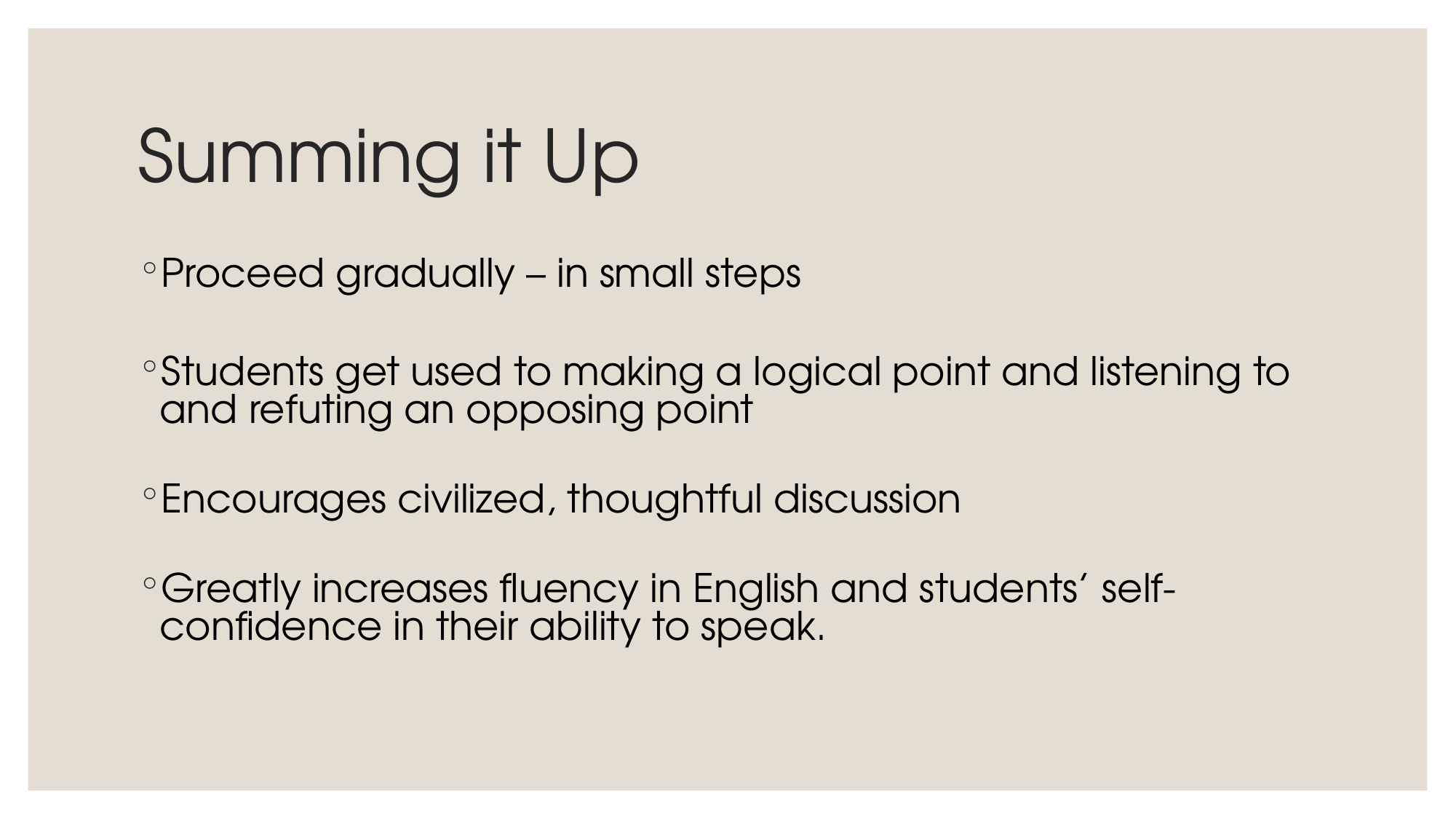

# Summing it Up
Proceed gradually – in small steps
Students get used to making a logical point and listening to and refuting an opposing point
Encourages civilized, thoughtful discussion
Greatly increases fluency in English and students’ self-confidence in their ability to speak.